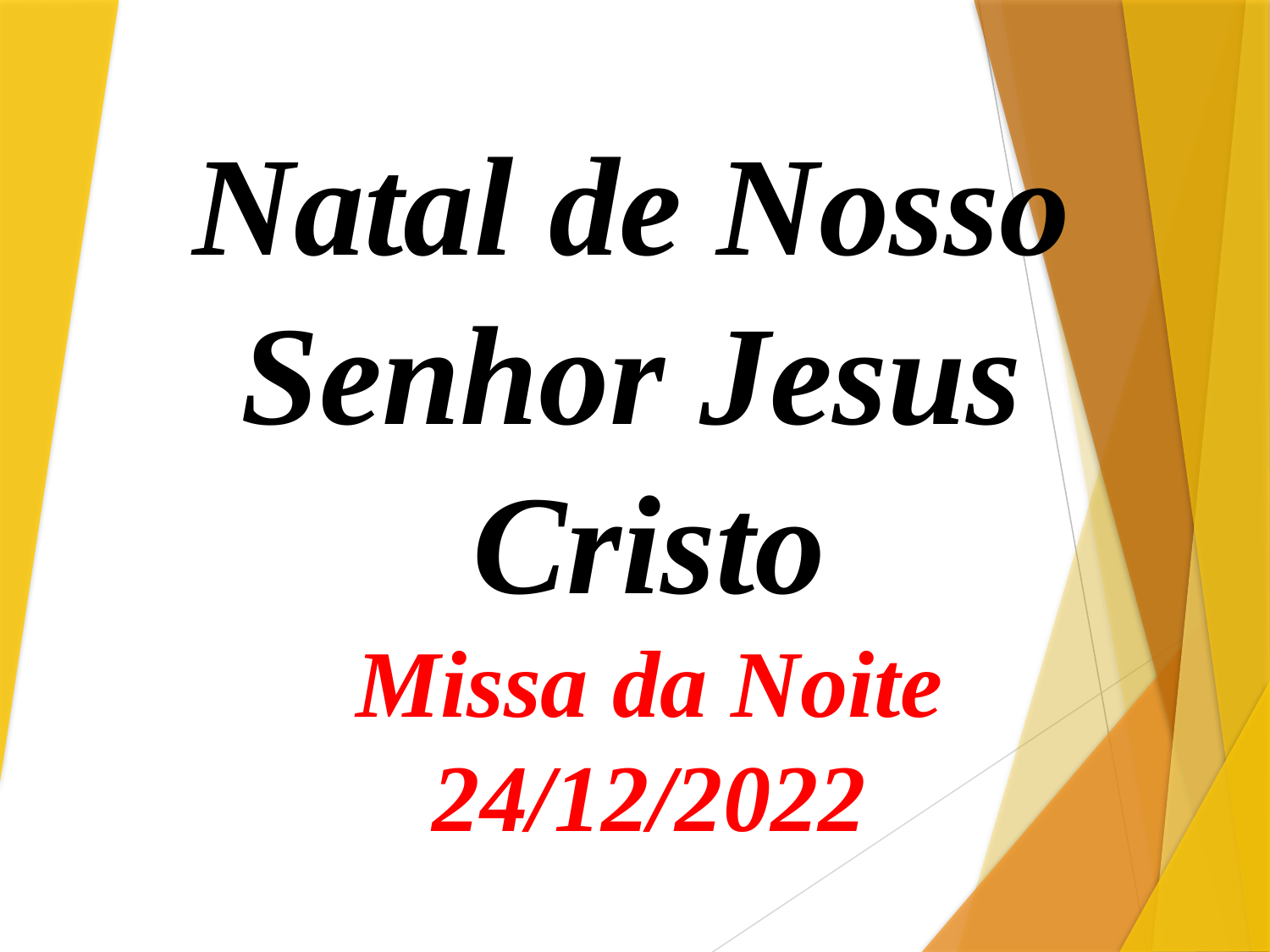

# Natal de Nosso  Senhor Jesus Cristo Missa da Noite 24/12/2022